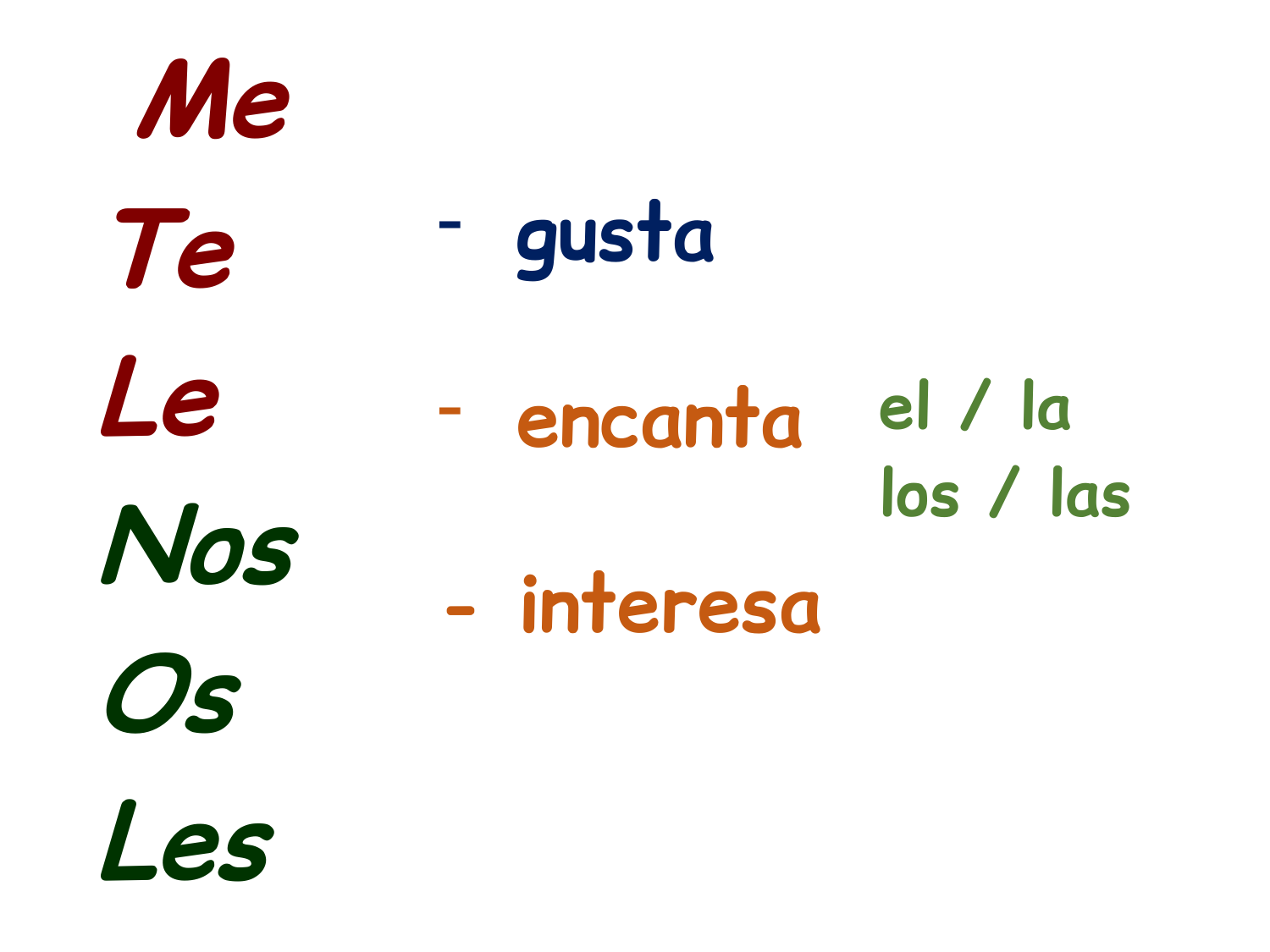

Me
Te
Le
Nos
Os
Les
gusta

encanta

- interesa

el / la
los / las